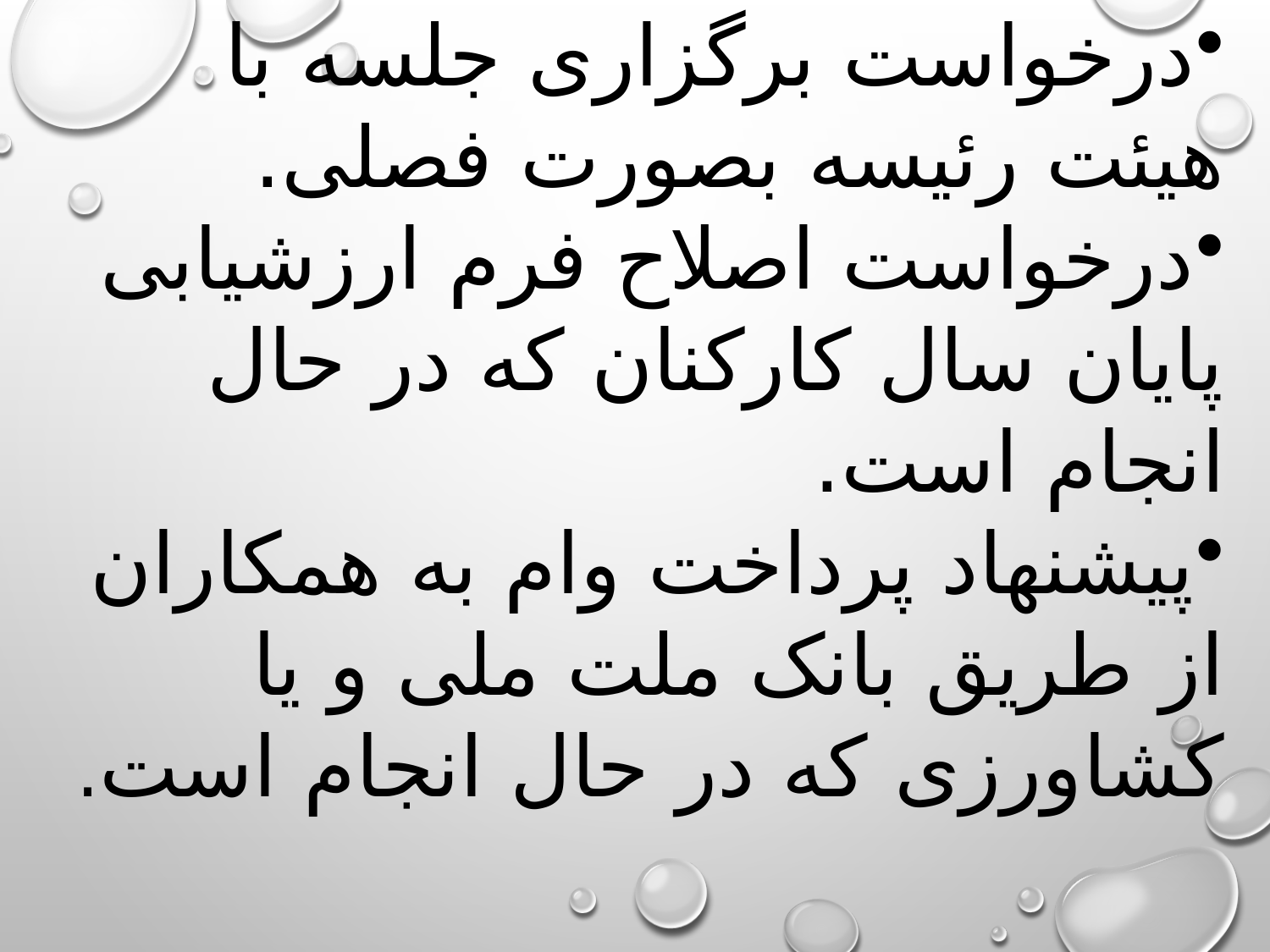

درخواست برگزاری جلسه با هیئت رئیسه بصورت فصلی.
درخواست اصلاح فرم ارزشیابی پایان سال کارکنان که در حال انجام است.
پیشنهاد پرداخت وام به همکاران از طریق بانک ملت ملی و یا کشاورزی که در حال انجام است.